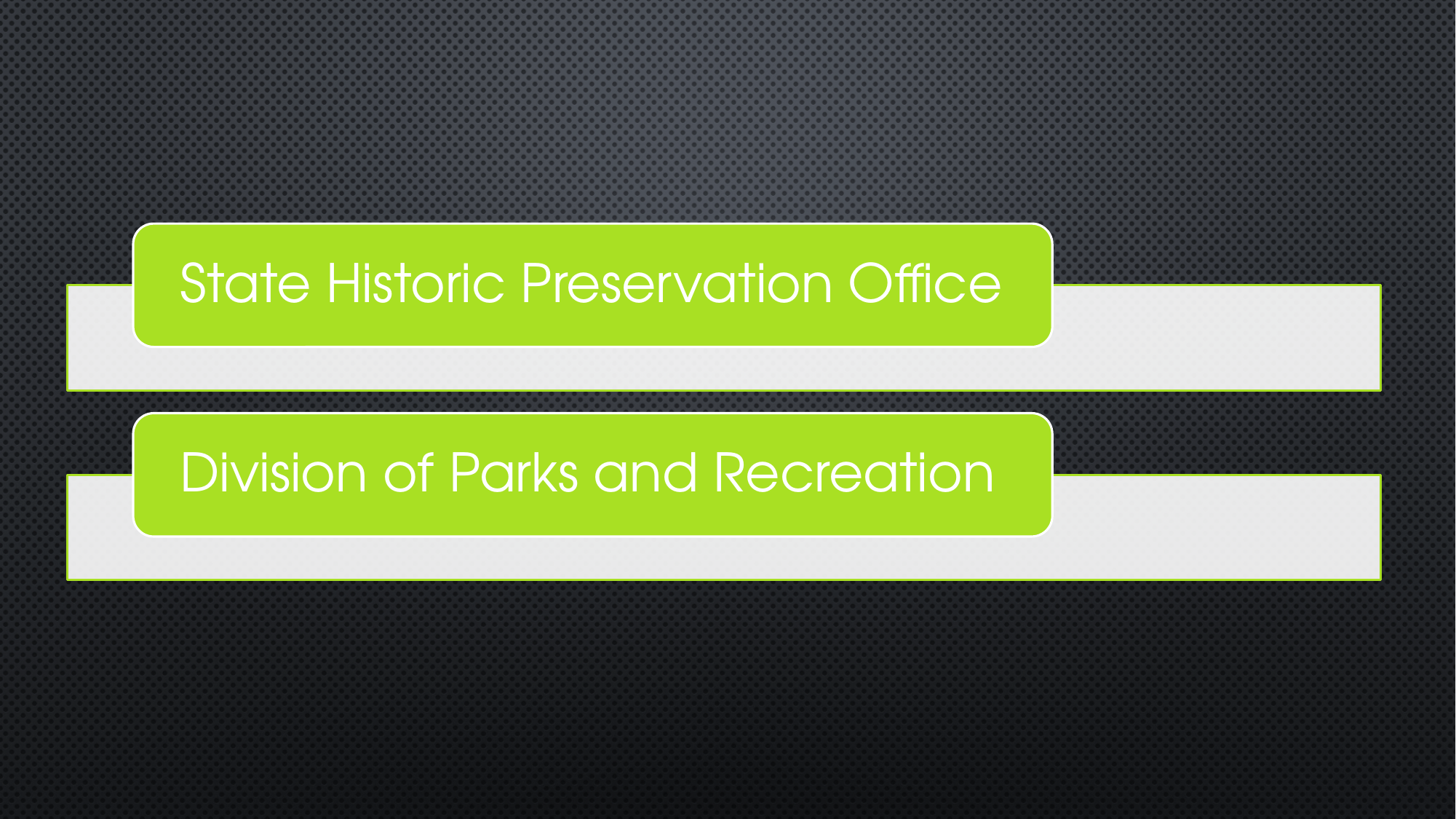

State Historic Preservation Office
Division of Parks and Recreation